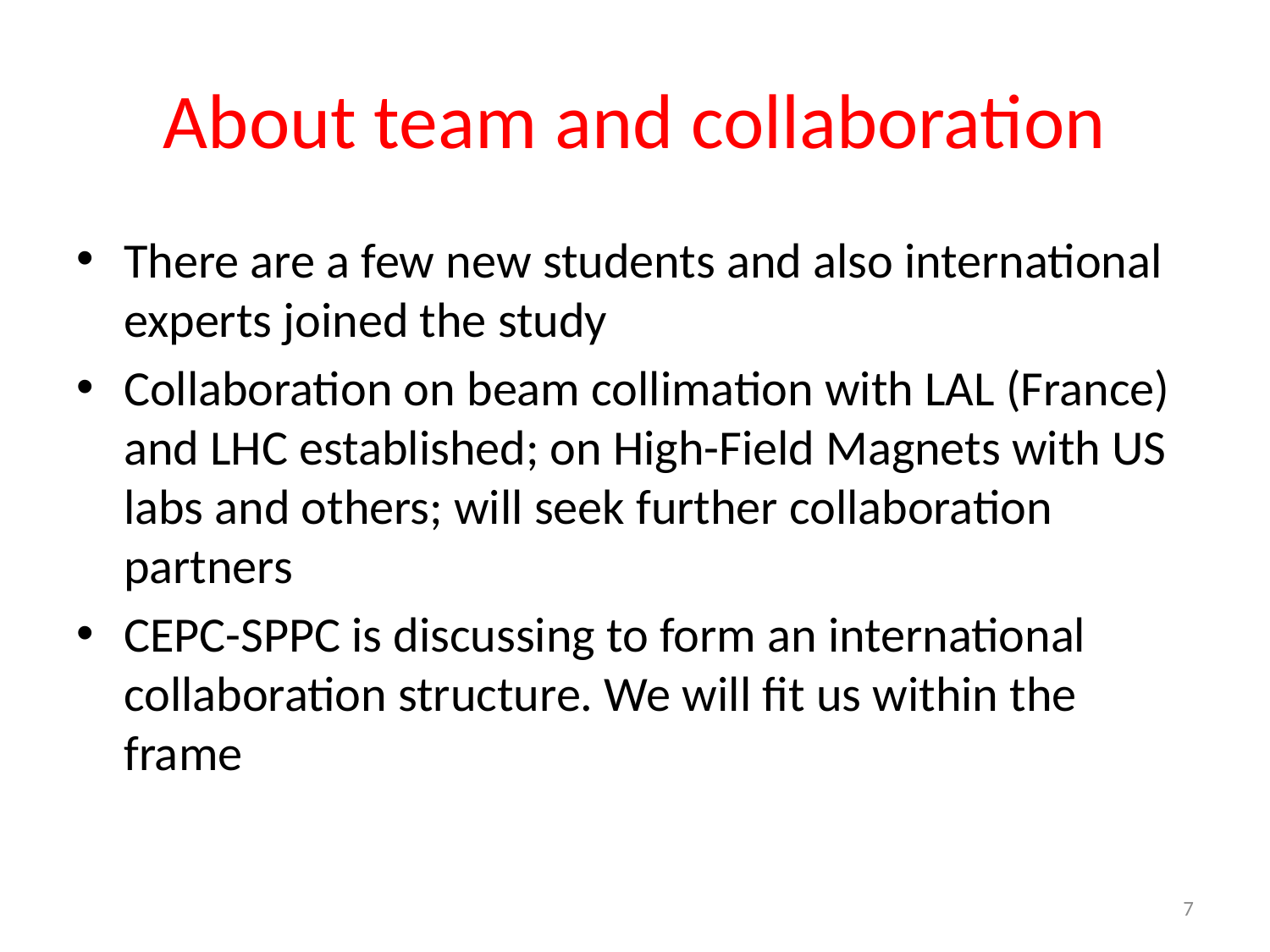

# About team and collaboration
There are a few new students and also international experts joined the study
Collaboration on beam collimation with LAL (France) and LHC established; on High-Field Magnets with US labs and others; will seek further collaboration partners
CEPC-SPPC is discussing to form an international collaboration structure. We will fit us within the frame

7